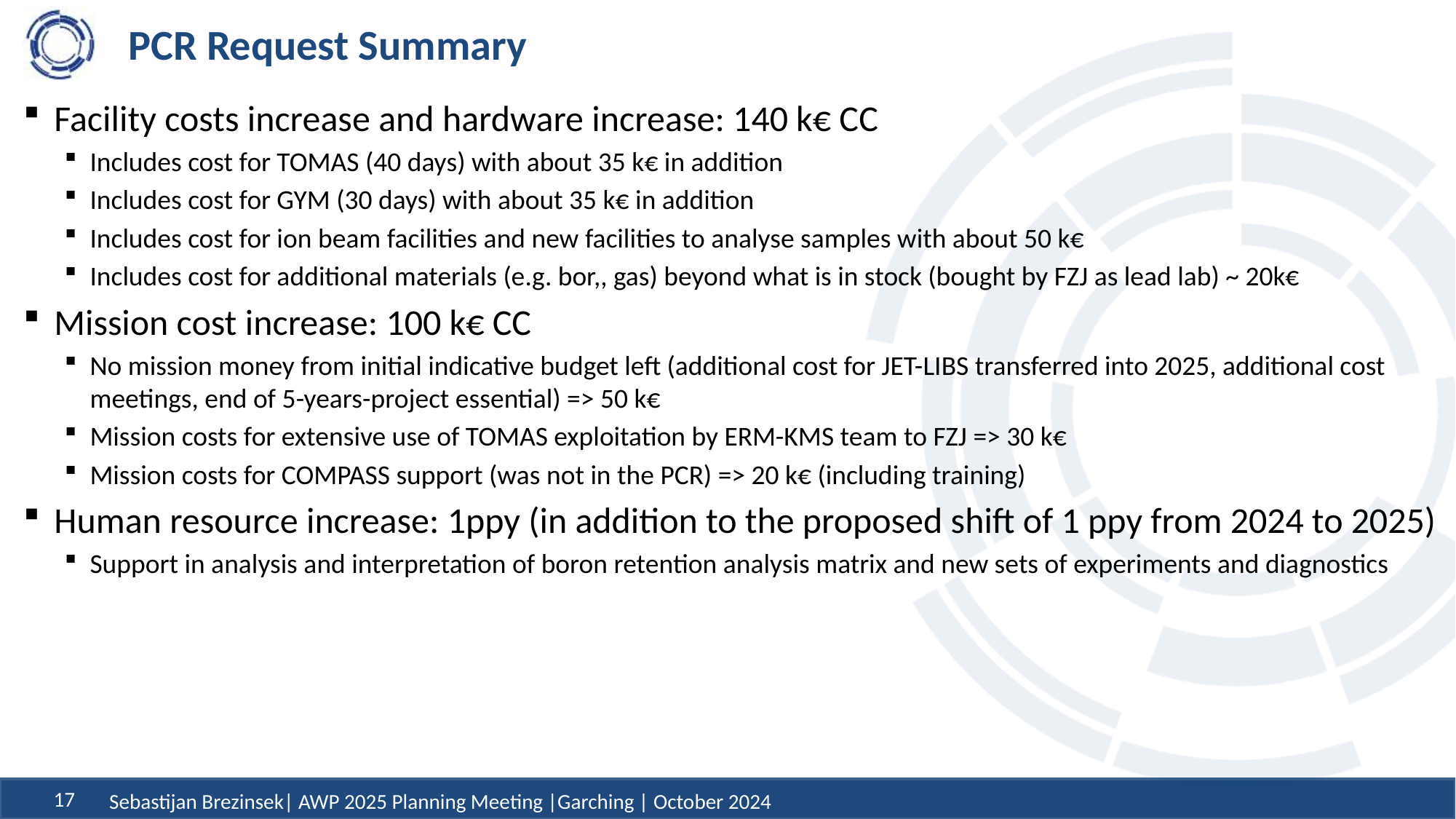

# PCR Request Summary
Facility costs increase and hardware increase: 140 k€ CC
Includes cost for TOMAS (40 days) with about 35 k€ in addition
Includes cost for GYM (30 days) with about 35 k€ in addition
Includes cost for ion beam facilities and new facilities to analyse samples with about 50 k€
Includes cost for additional materials (e.g. bor,, gas) beyond what is in stock (bought by FZJ as lead lab) ~ 20k€
Mission cost increase: 100 k€ CC
No mission money from initial indicative budget left (additional cost for JET-LIBS transferred into 2025, additional cost meetings, end of 5-years-project essential) => 50 k€
Mission costs for extensive use of TOMAS exploitation by ERM-KMS team to FZJ => 30 k€
Mission costs for COMPASS support (was not in the PCR) => 20 k€ (including training)
Human resource increase: 1ppy (in addition to the proposed shift of 1 ppy from 2024 to 2025)
Support in analysis and interpretation of boron retention analysis matrix and new sets of experiments and diagnostics

Sebastijan Brezinsek| AWP 2025 Planning Meeting |Garching | October 2024
17